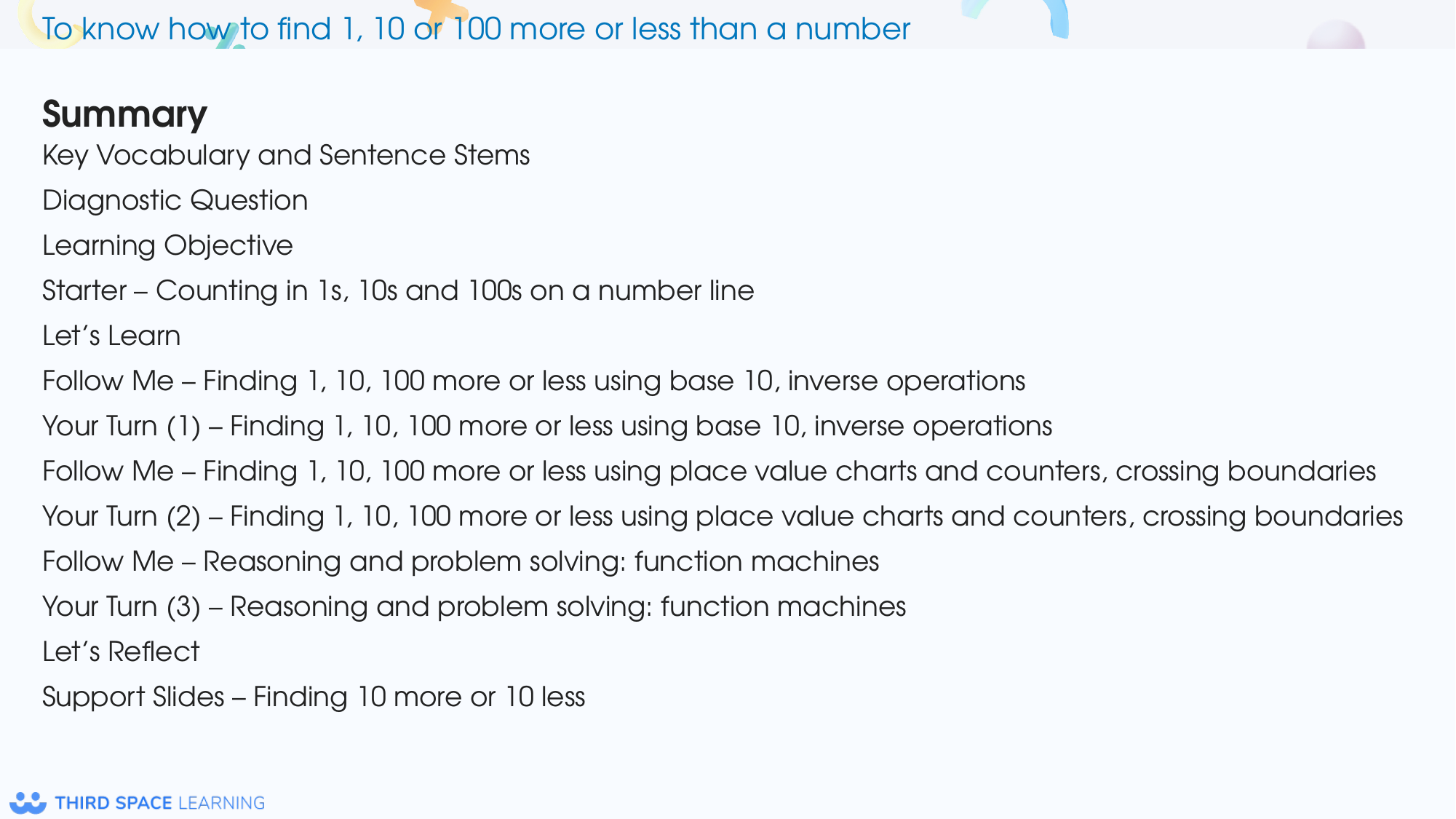

Summary
Key Vocabulary and Sentence Stems
Diagnostic Question
Learning Objective
Starter – Counting in 1s, 10s and 100s on a number line
Let’s Learn
Follow Me – Finding 1, 10, 100 more or less using base 10, inverse operations
Your Turn (1) – Finding 1, 10, 100 more or less using base 10, inverse operations
Follow Me – Finding 1, 10, 100 more or less using place value charts and counters, crossing boundaries
Your Turn (2) – Finding 1, 10, 100 more or less using place value charts and counters, crossing boundaries
Follow Me – Reasoning and problem solving: function machines
Your Turn (3) – Reasoning and problem solving: function machines
Let’s Reflect
Support Slides – Finding 10 more or 10 less